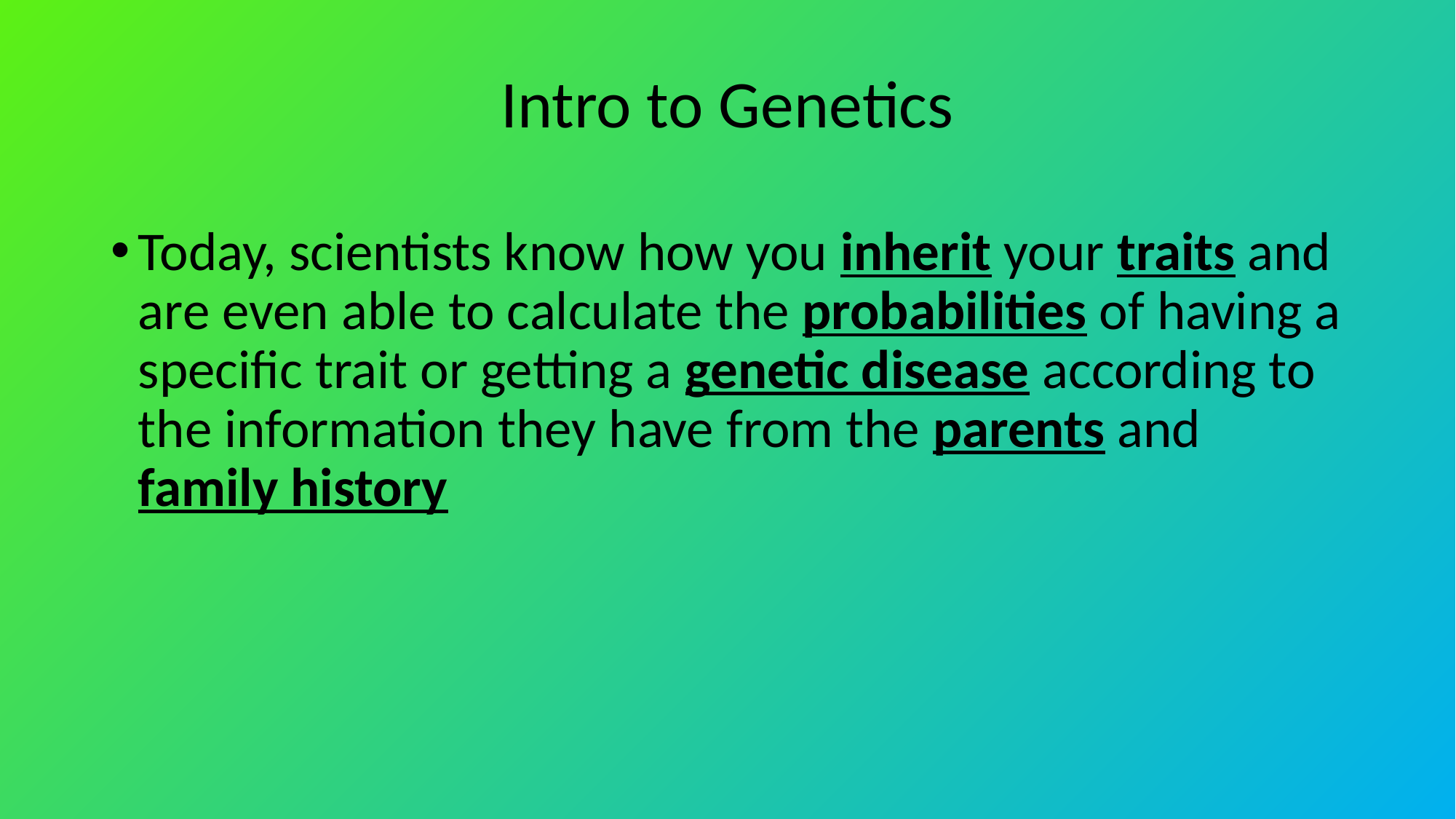

# Intro to Genetics
Today, scientists know how you inherit your traits and are even able to calculate the probabilities of having a specific trait or getting a genetic disease according to the information they have from the parents and family history